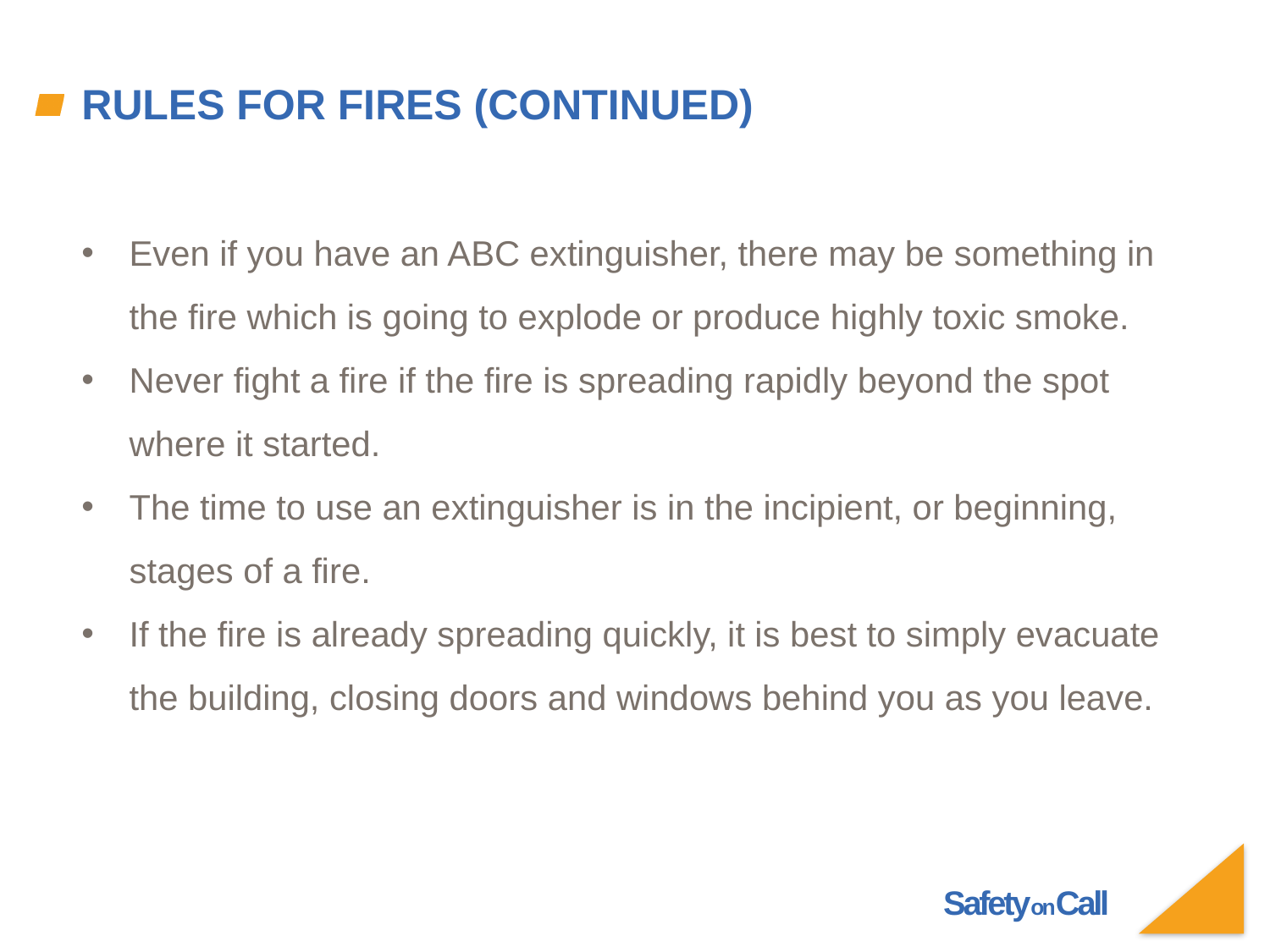

# Rules for fires (continued)
Even if you have an ABC extinguisher, there may be something in the fire which is going to explode or produce highly toxic smoke.
Never fight a fire if the fire is spreading rapidly beyond the spot where it started.
The time to use an extinguisher is in the incipient, or beginning, stages of a fire.
If the fire is already spreading quickly, it is best to simply evacuate the building, closing doors and windows behind you as you leave.